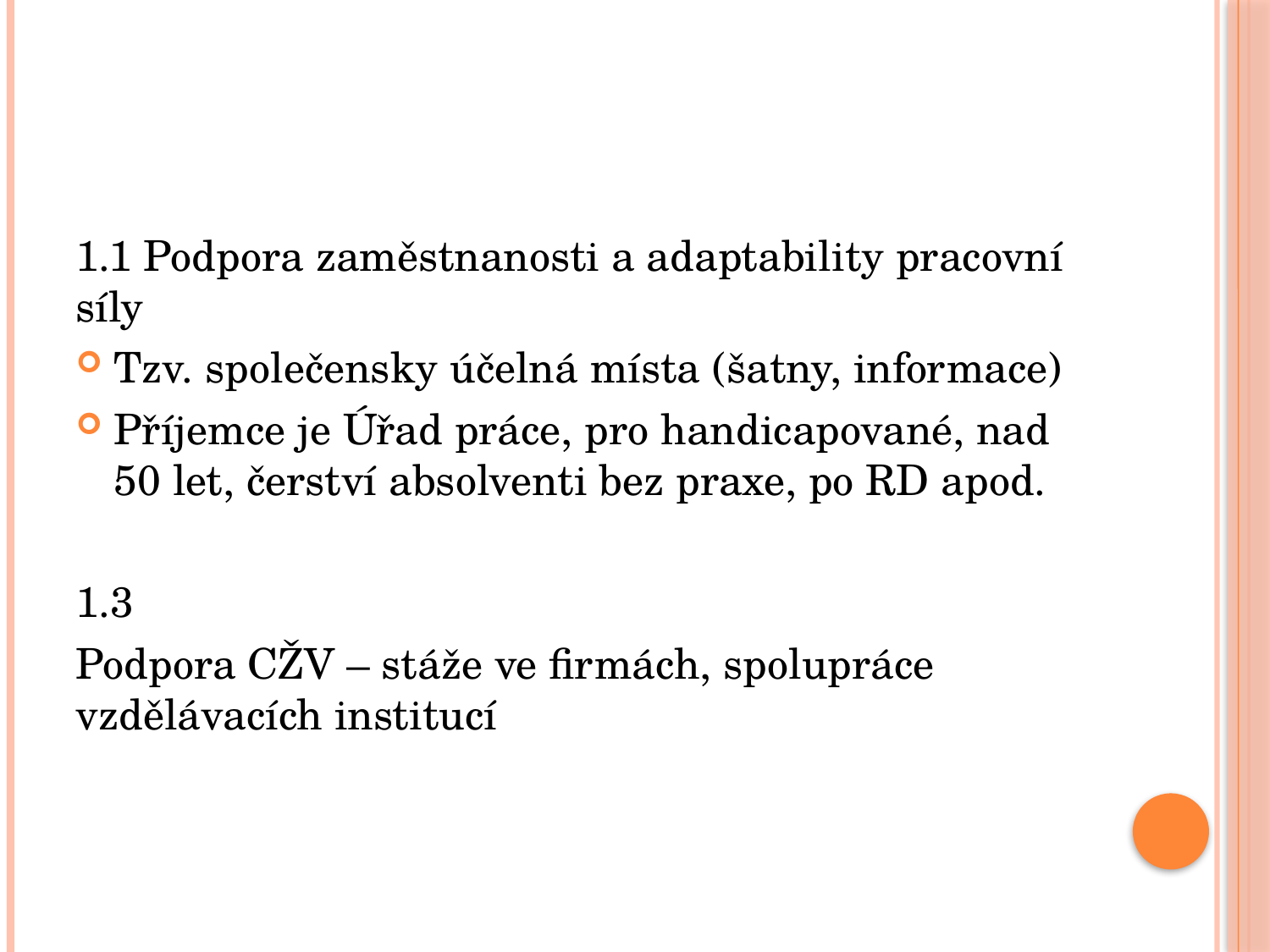

#
1.1 Podpora zaměstnanosti a adaptability pracovní síly
Tzv. společensky účelná místa (šatny, informace)
Příjemce je Úřad práce, pro handicapované, nad 50 let, čerství absolventi bez praxe, po RD apod.

1.3
Podpora CŽV – stáže ve firmách, spolupráce vzdělávacích institucí